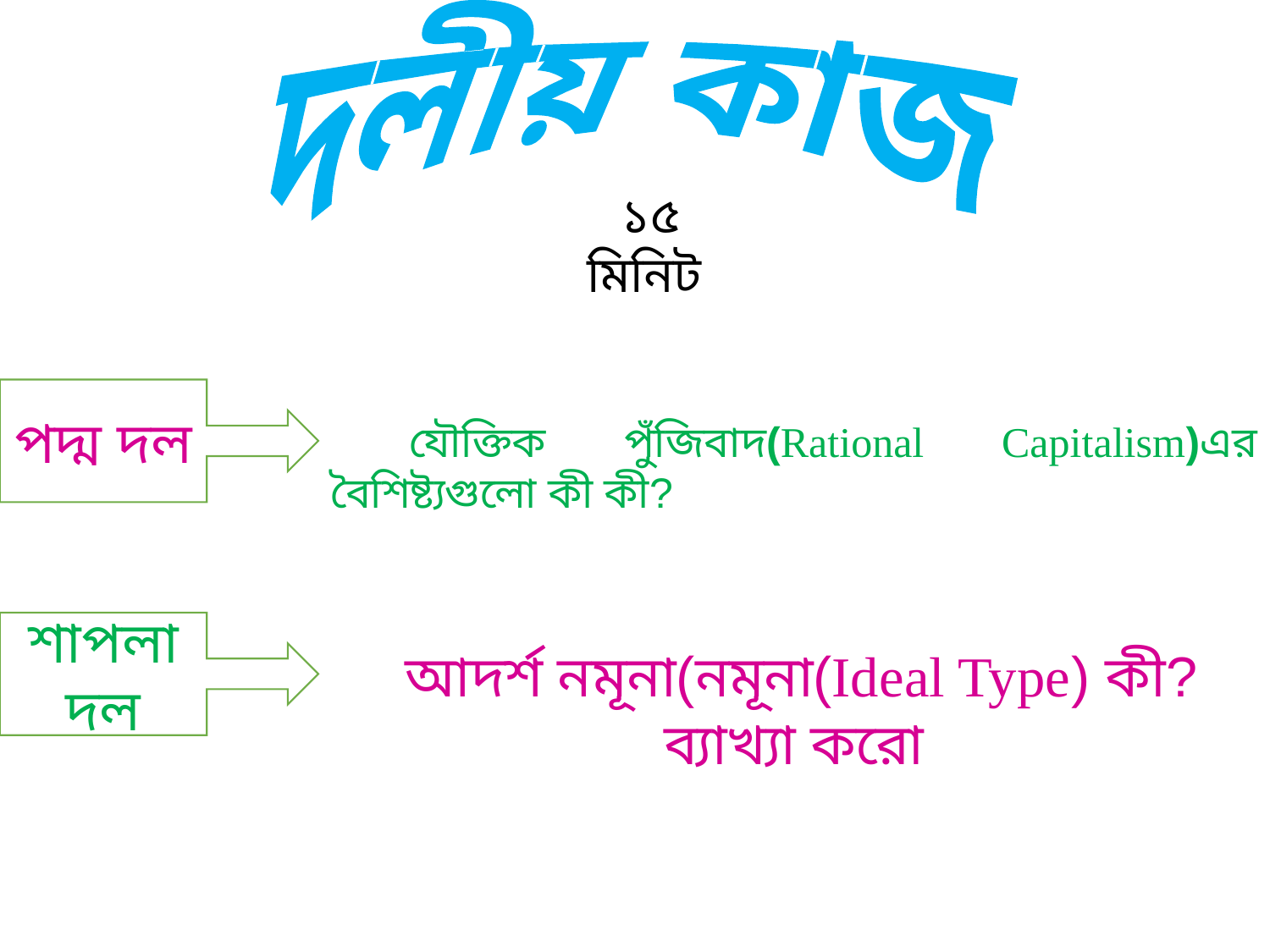

দলীয় কাজ
 ১৫ মিনিট

পদ্ম দল

 যৌক্তিক পুঁজিবাদ(Rational Capitalism)এর বৈশিষ্ট্যগুলো কী কী?

শাপলা দল

 আদর্শ নমূনা(নমূনা(Ideal Type) কী?ব্যাখ্যা করো